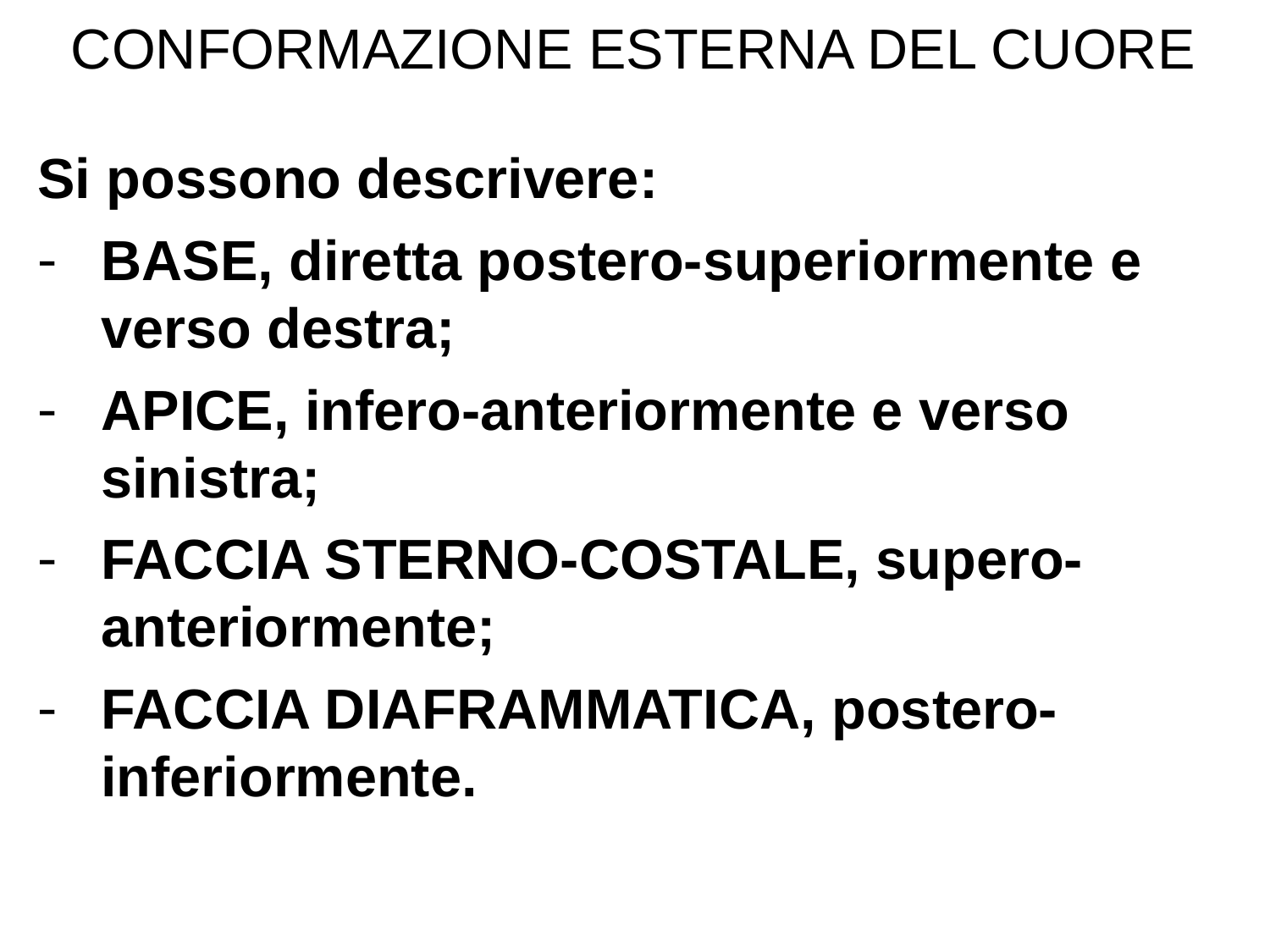

# CONFORMAZIONE ESTERNA DEL CUORE
Si possono descrivere:
BASE, diretta postero-superiormente e verso destra;
APICE, infero-anteriormente e verso sinistra;
FACCIA STERNO-COSTALE, supero-anteriormente;
FACCIA DIAFRAMMATICA, postero-inferiormente.